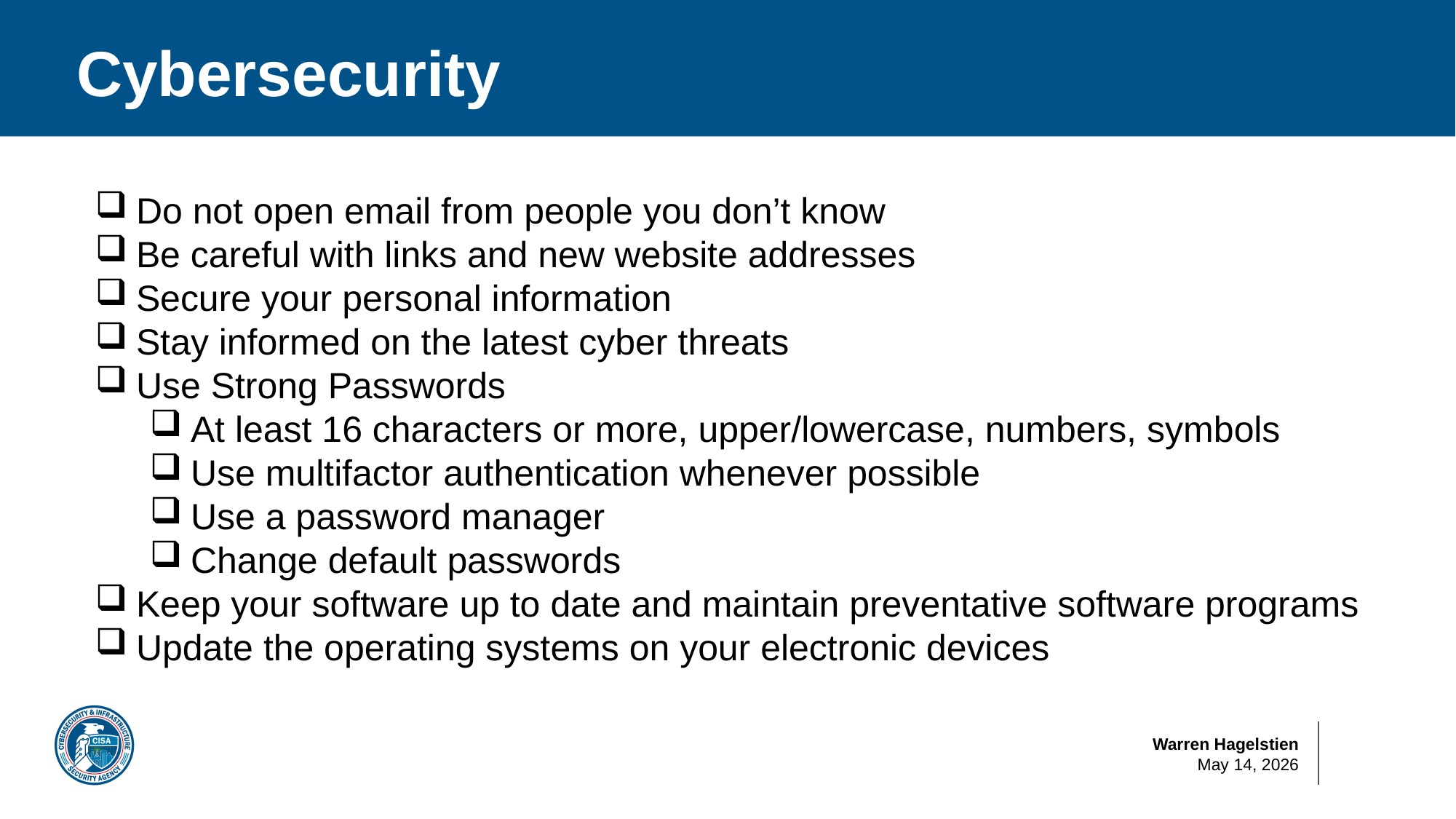

# Cybersecurity
Do not open email from people you don’t know
Be careful with links and new website addresses
Secure your personal information
Stay informed on the latest cyber threats
Use Strong Passwords
At least 16 characters or more, upper/lowercase, numbers, symbols
Use multifactor authentication whenever possible
Use a password manager
Change default passwords
Keep your software up to date and maintain preventative software programs
Update the operating systems on your electronic devices